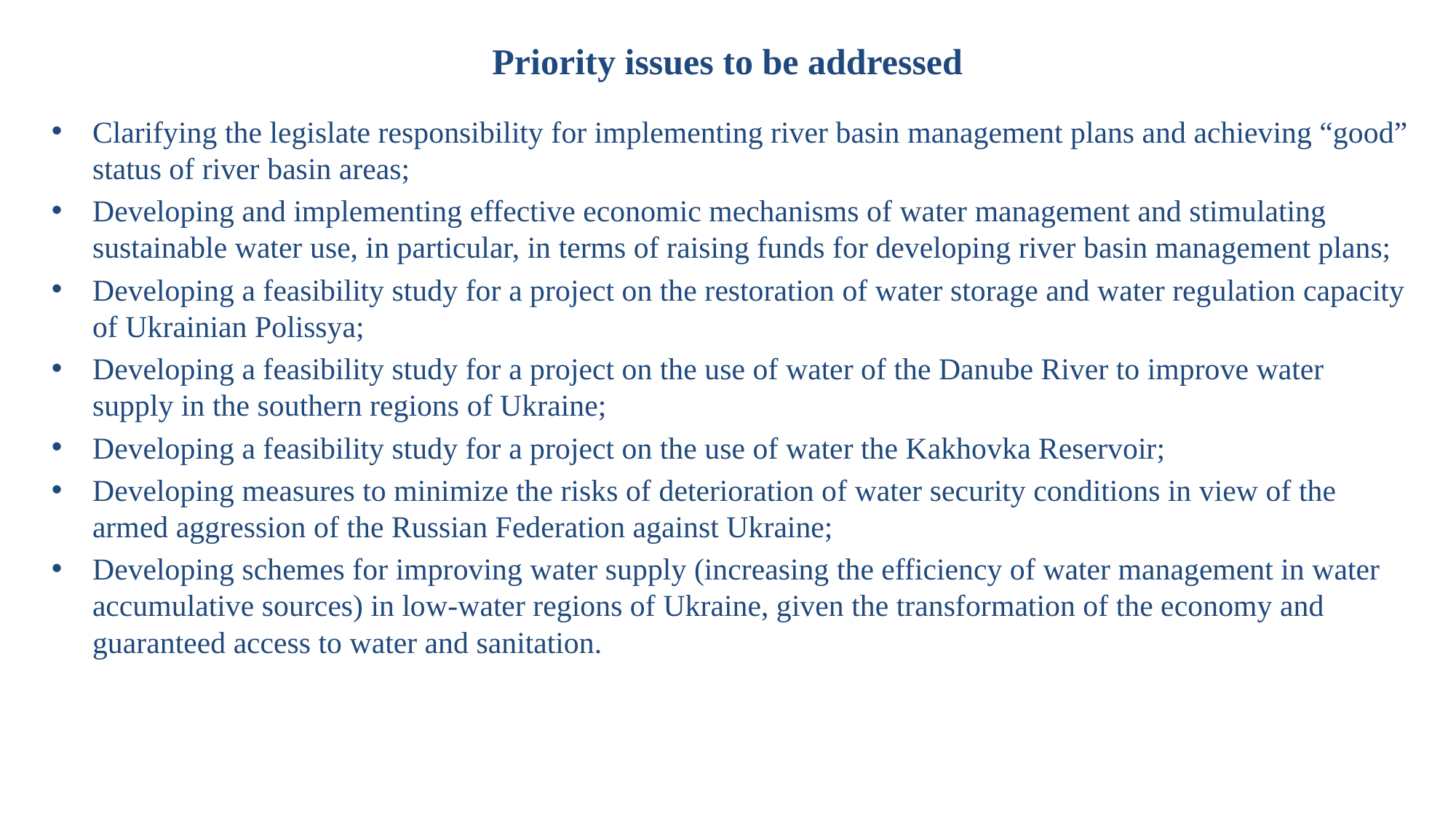

# Priority issues to be addressed
Clarifying the legislate responsibility for implementing river basin management plans and achieving “good” status of river basin areas;
Developing and implementing effective economic mechanisms of water management and stimulating sustainable water use, in particular, in terms of raising funds for developing river basin management plans;
Developing a feasibility study for a project on the restoration of water storage and water regulation capacity of Ukrainian Polissya;
Developing a feasibility study for a project on the use of water of the Danube River to improve water supply in the southern regions of Ukraine;
Developing a feasibility study for a project on the use of water the Kakhovka Reservoir;
Developing measures to minimize the risks of deterioration of water security conditions in view of the armed aggression of the Russian Federation against Ukraine;
Developing schemes for improving water supply (increasing the efficiency of water management in water accumulative sources) in low-water regions of Ukraine, given the transformation of the economy and guaranteed access to water and sanitation.